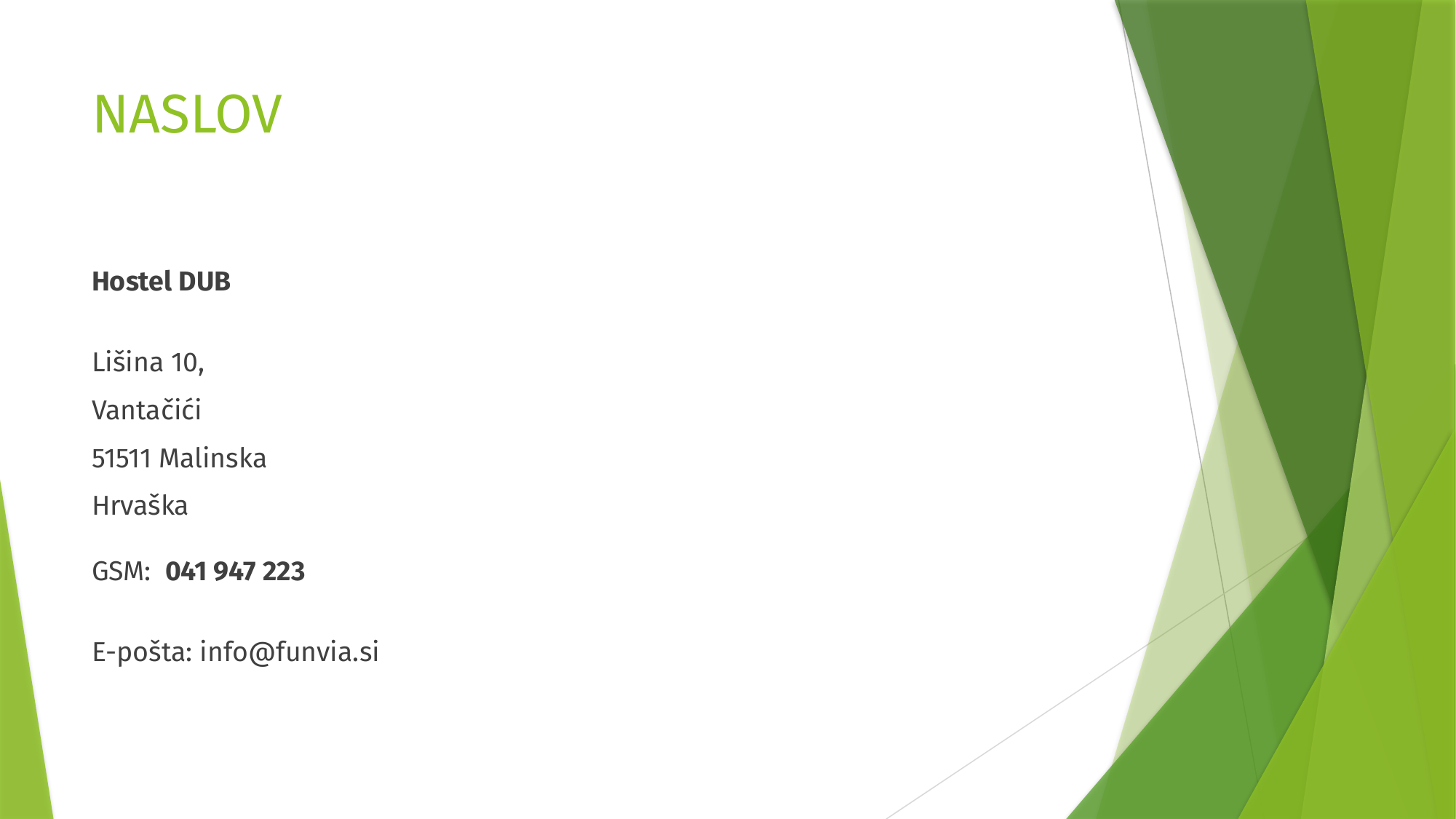

# NASLOV
Hostel DUB
Lišina 10,
Vantačići
51511 Malinska
Hrvaška
 
GSM:  041 947 223
E-pošta: info@funvia.si